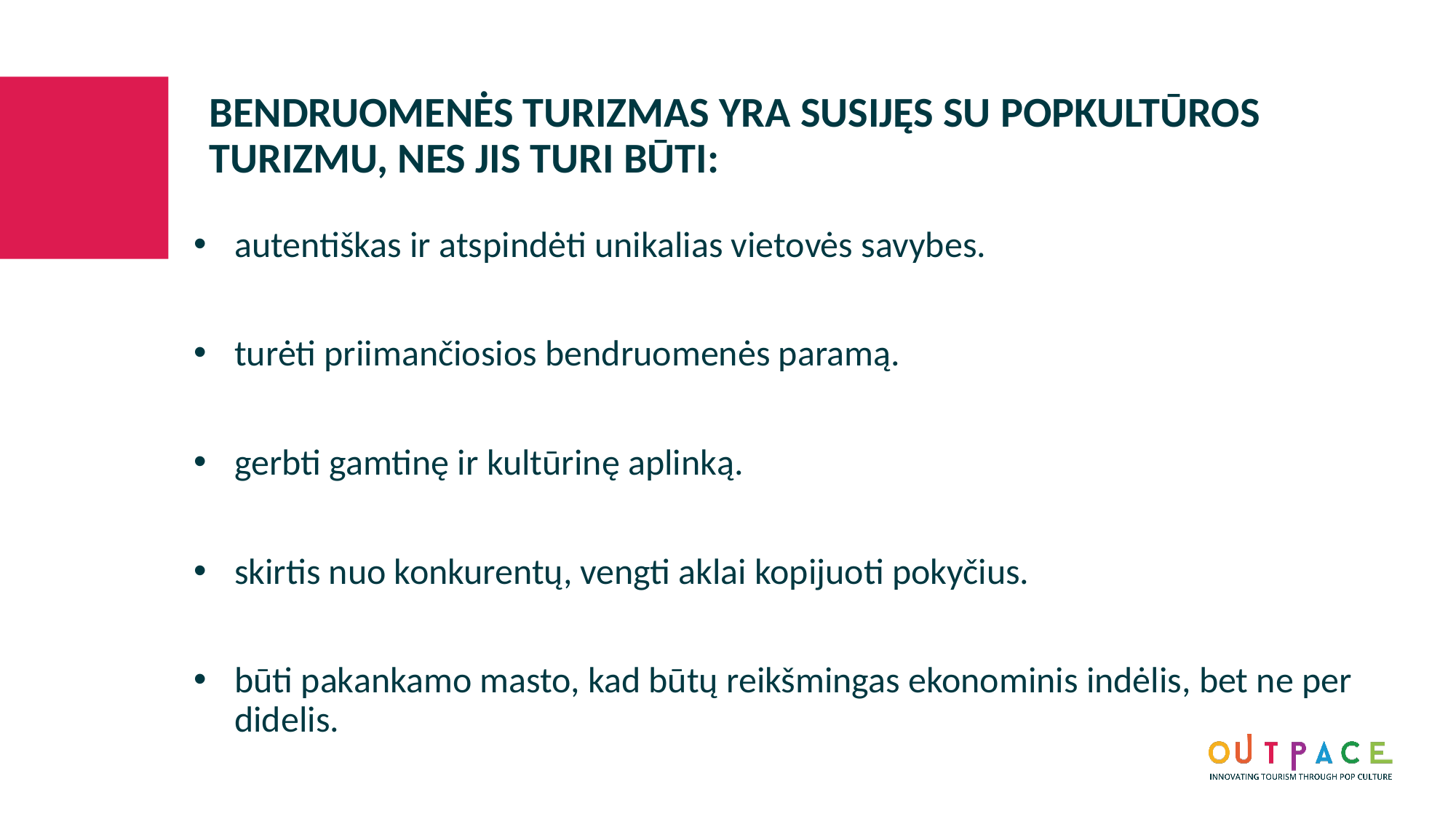

BENDRUOMENĖS TURIZMAS YRA SUSIJĘS SU POPKULTŪROS TURIZMU, NES JIS TURI BŪTI:
autentiškas ir atspindėti unikalias vietovės savybes.

turėti priimančiosios bendruomenės paramą.

gerbti gamtinę ir kultūrinę aplinką.

skirtis nuo konkurentų, vengti aklai kopijuoti pokyčius.

būti pakankamo masto, kad būtų reikšmingas ekonominis indėlis, bet ne per didelis.